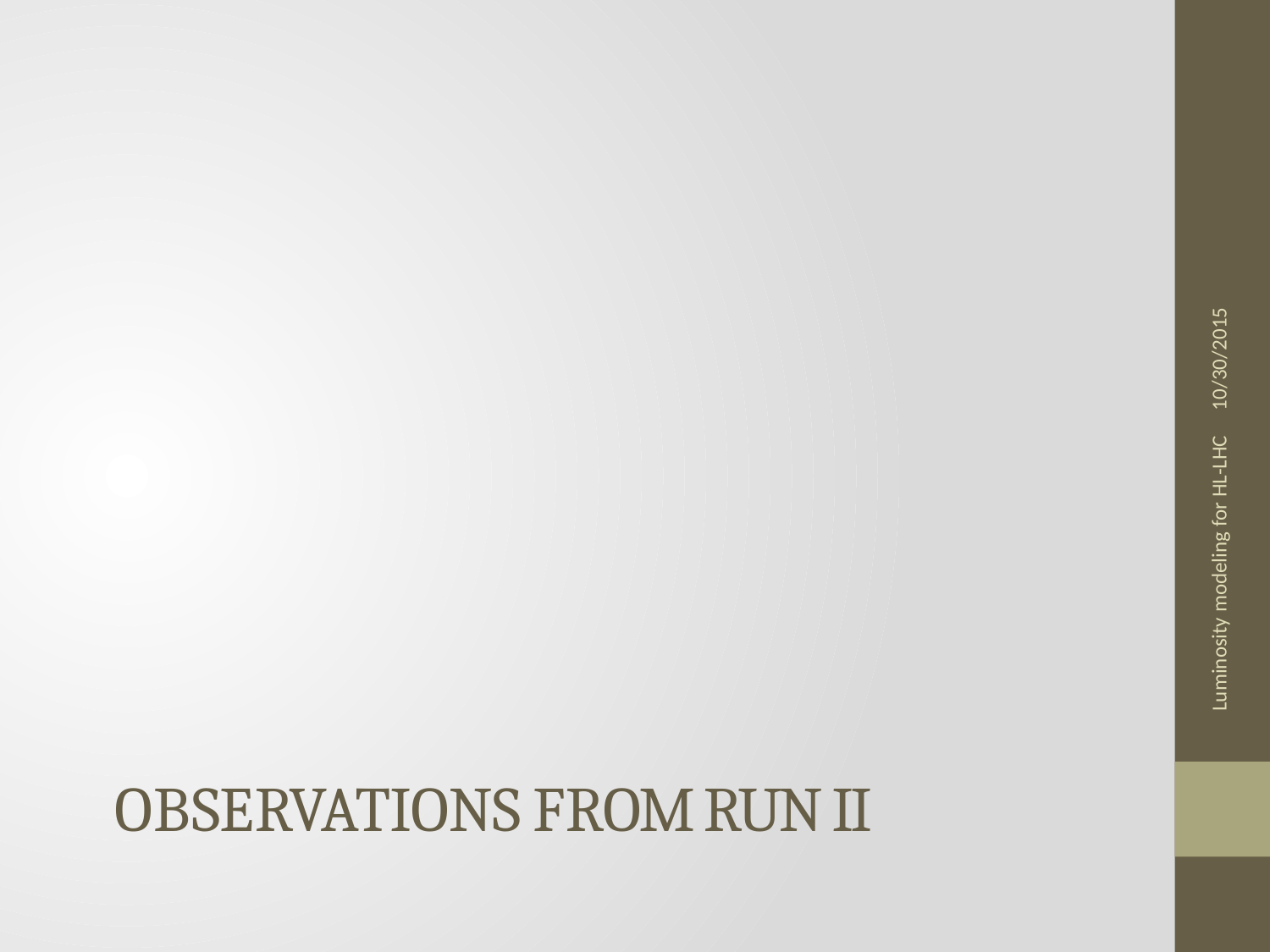

10/30/2015

Luminosity modeling for HL-LHC
# Observations from run ii